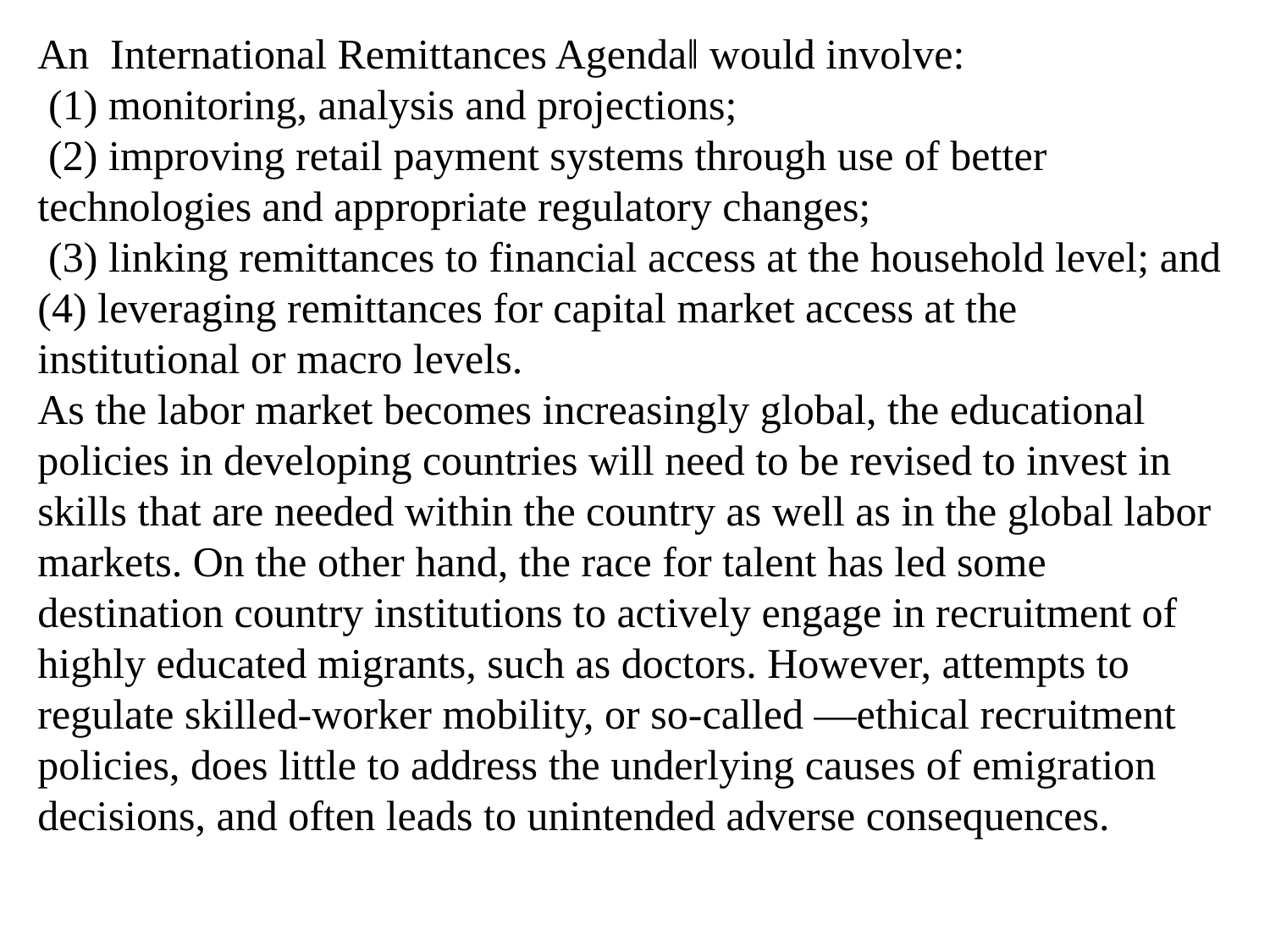

An  International Remittances Agenda‖ would involve:
 (1) monitoring, analysis and projections;
 (2) improving retail payment systems through use of better technologies and appropriate regulatory changes;
 (3) linking remittances to financial access at the household level; and
(4) leveraging remittances for capital market access at the institutional or macro levels.
As the labor market becomes increasingly global, the educational policies in developing countries will need to be revised to invest in skills that are needed within the country as well as in the global labor markets. On the other hand, the race for talent has led some destination country institutions to actively engage in recruitment of highly educated migrants, such as doctors. However, attempts to regulate skilled-worker mobility, or so-called ―ethical recruitment policies, does little to address the underlying causes of emigration decisions, and often leads to unintended adverse consequences.